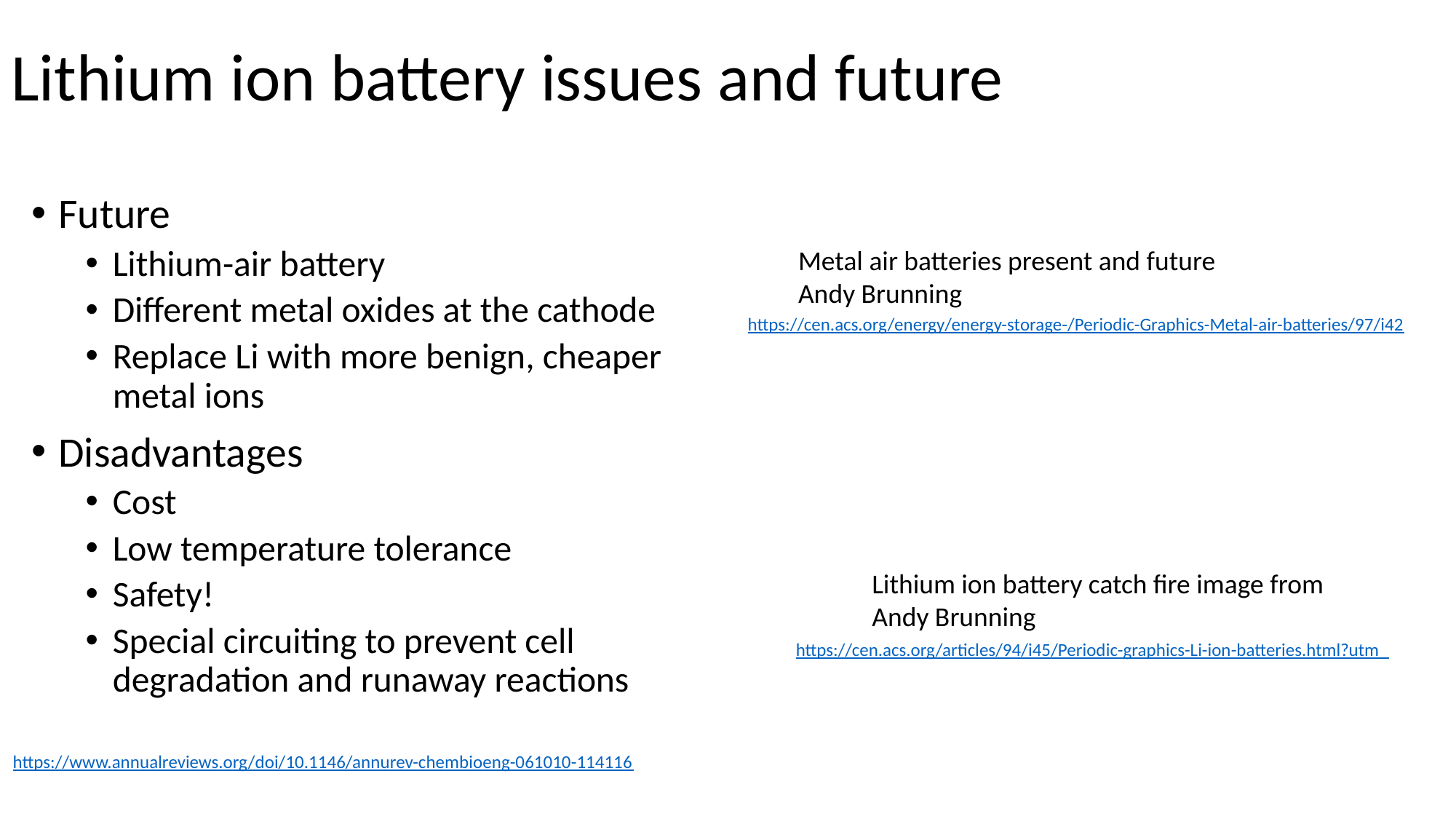

# Lithium ion battery issues and future
Future
Lithium-air battery
Different metal oxides at the cathode
Replace Li with more benign, cheaper
metal ions
Disadvantages
Cost
Low temperature tolerance
Safety!
Special circuiting to prevent cell
degradation and runaway reactions

Metal air batteries present and future
Andy Brunning

https://cen.acs.org/energy/energy-storage-/Periodic-Graphics-Metal-air-batteries/97/i42
Lithium ion battery catch fire image from
Andy Brunning
https://cen.acs.org/articles/94/i45/Periodic-graphics-Li-ion-batteries.html?utm_
https://www.annualreviews.org/doi/10.1146/annurev-chembioeng-061010-114116